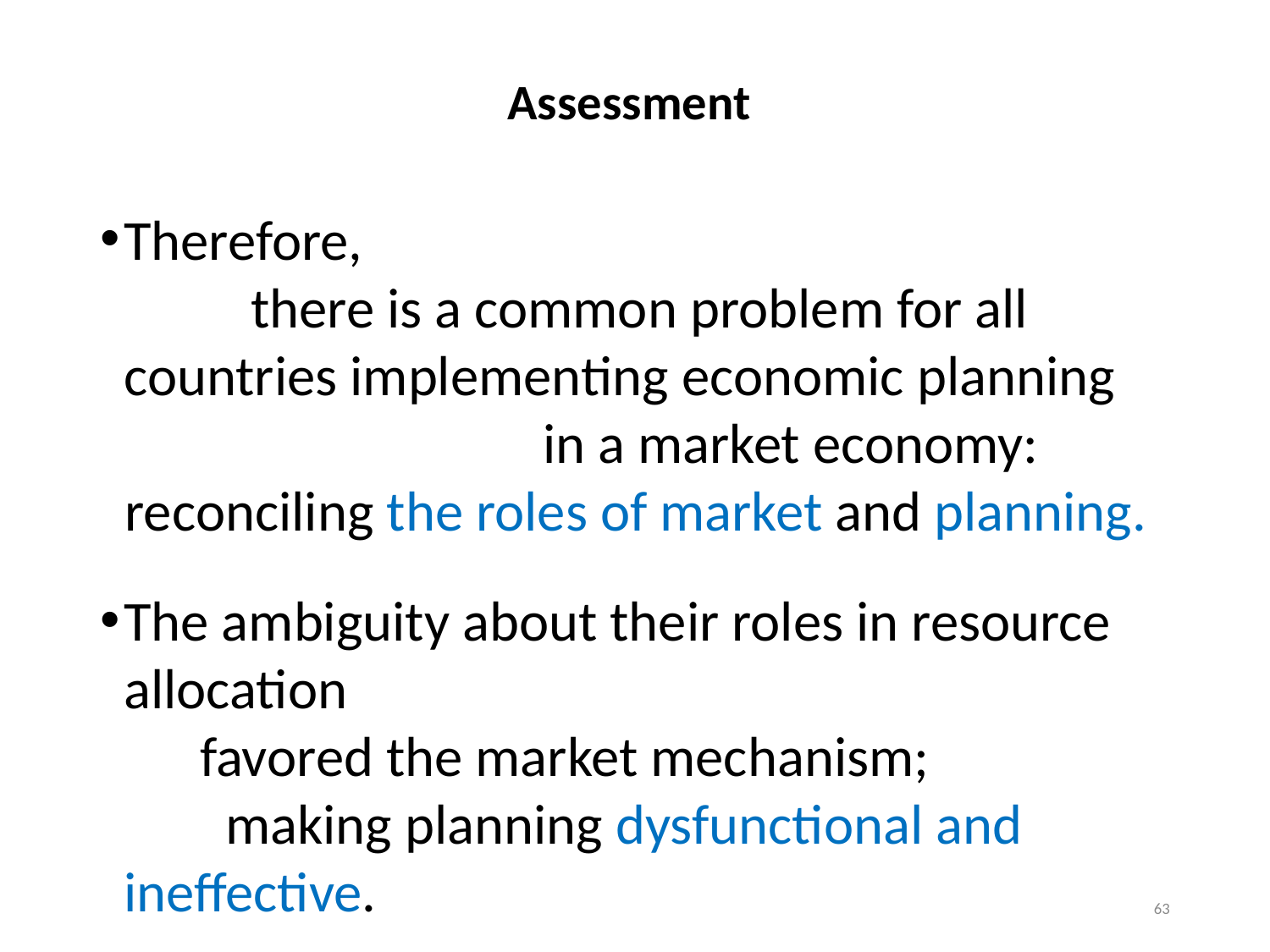

# Assessment
Therefore,                                                                            there is a common problem for all countries implementing economic planning                                        in a market economy:
reconciling the roles of market and planning.
The ambiguity about their roles in resource allocation                                                                         favored the market mechanism;                             making planning dysfunctional and ineffective.

63